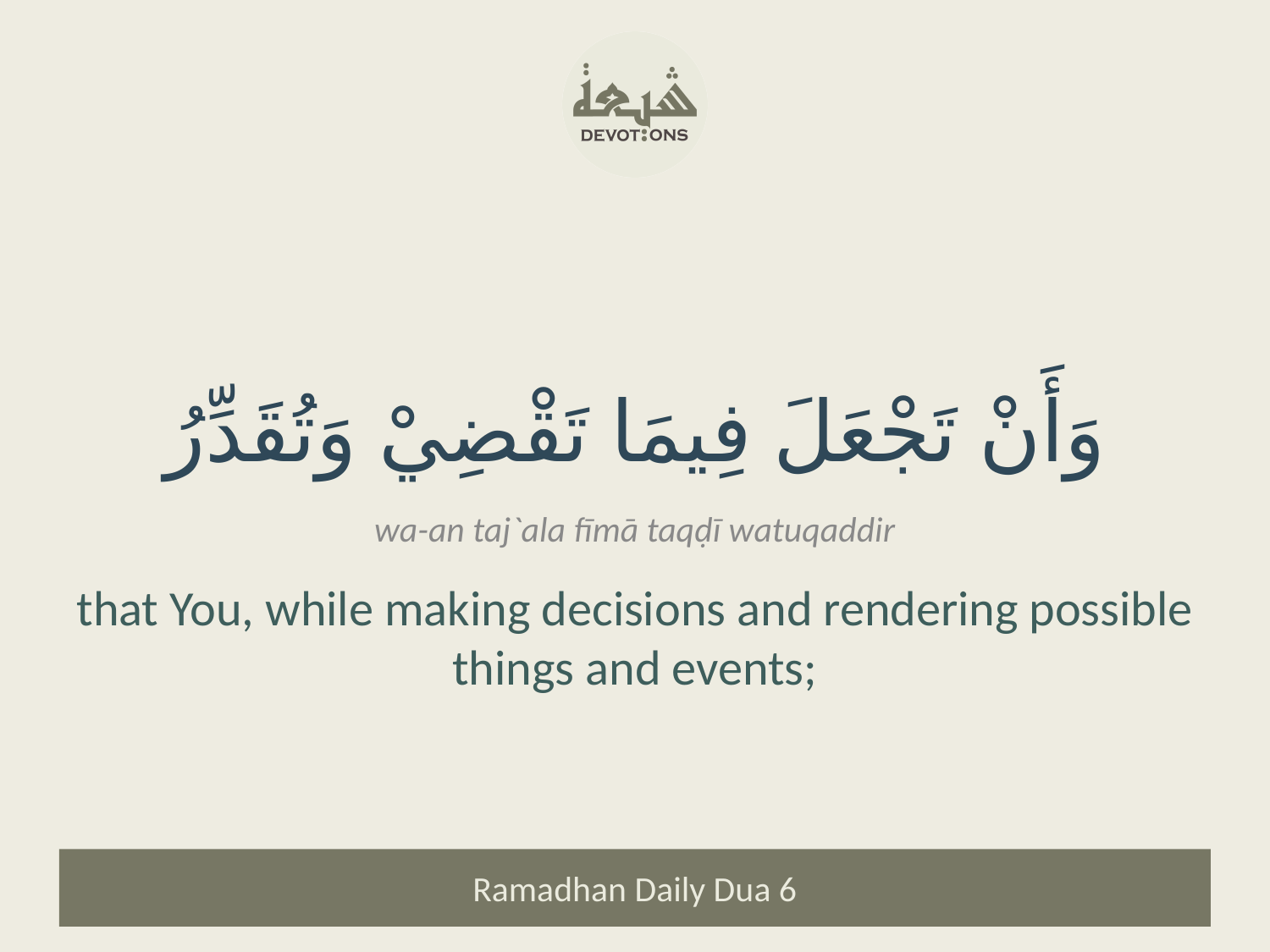

وَأَنْ تَجْعَلَ فِيمَا تَقْضِيْ وَتُقَدِّرُ
wa-an taj`ala fīmā taqḍī watuqaddir
that You, while making decisions and rendering possible things and events;
Ramadhan Daily Dua 6